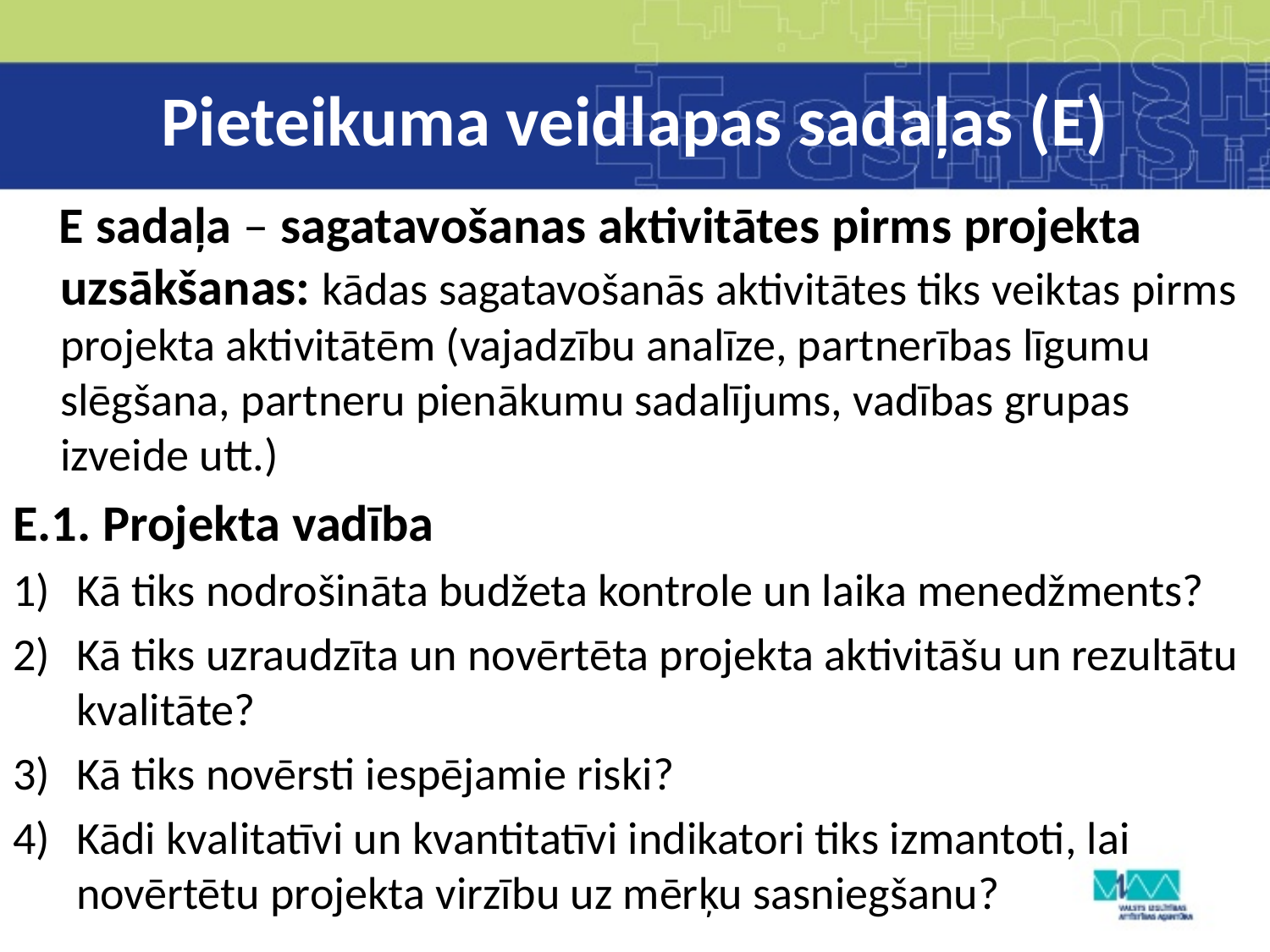

# Pieteikuma veidlapas sadaļas (E)
    E sadaļa – sagatavošanas aktivitātes pirms projekta uzsākšanas: kādas sagatavošanās aktivitātes tiks veiktas pirms projekta aktivitātēm (vajadzību analīze, partnerības līgumu slēgšana, partneru pienākumu sadalījums, vadības grupas izveide utt.)
E.1. Projekta vadība
Kā tiks nodrošināta budžeta kontrole un laika menedžments?
Kā tiks uzraudzīta un novērtēta projekta aktivitāšu un rezultātu kvalitāte?
Kā tiks novērsti iespējamie riski?
Kādi kvalitatīvi un kvantitatīvi indikatori tiks izmantoti, lai novērtētu projekta virzību uz mērķu sasniegšanu?